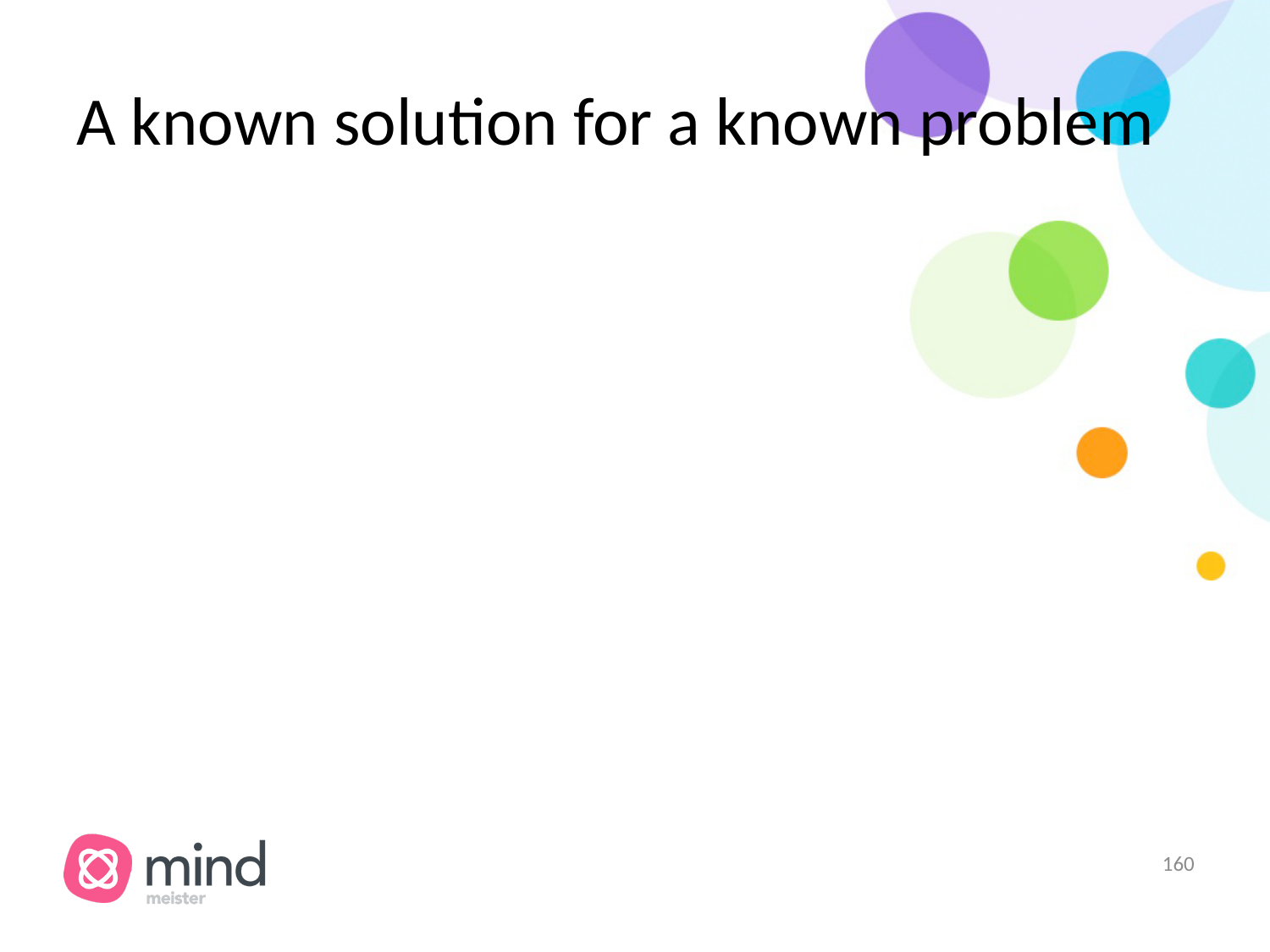

# A known solution for a known problem

160